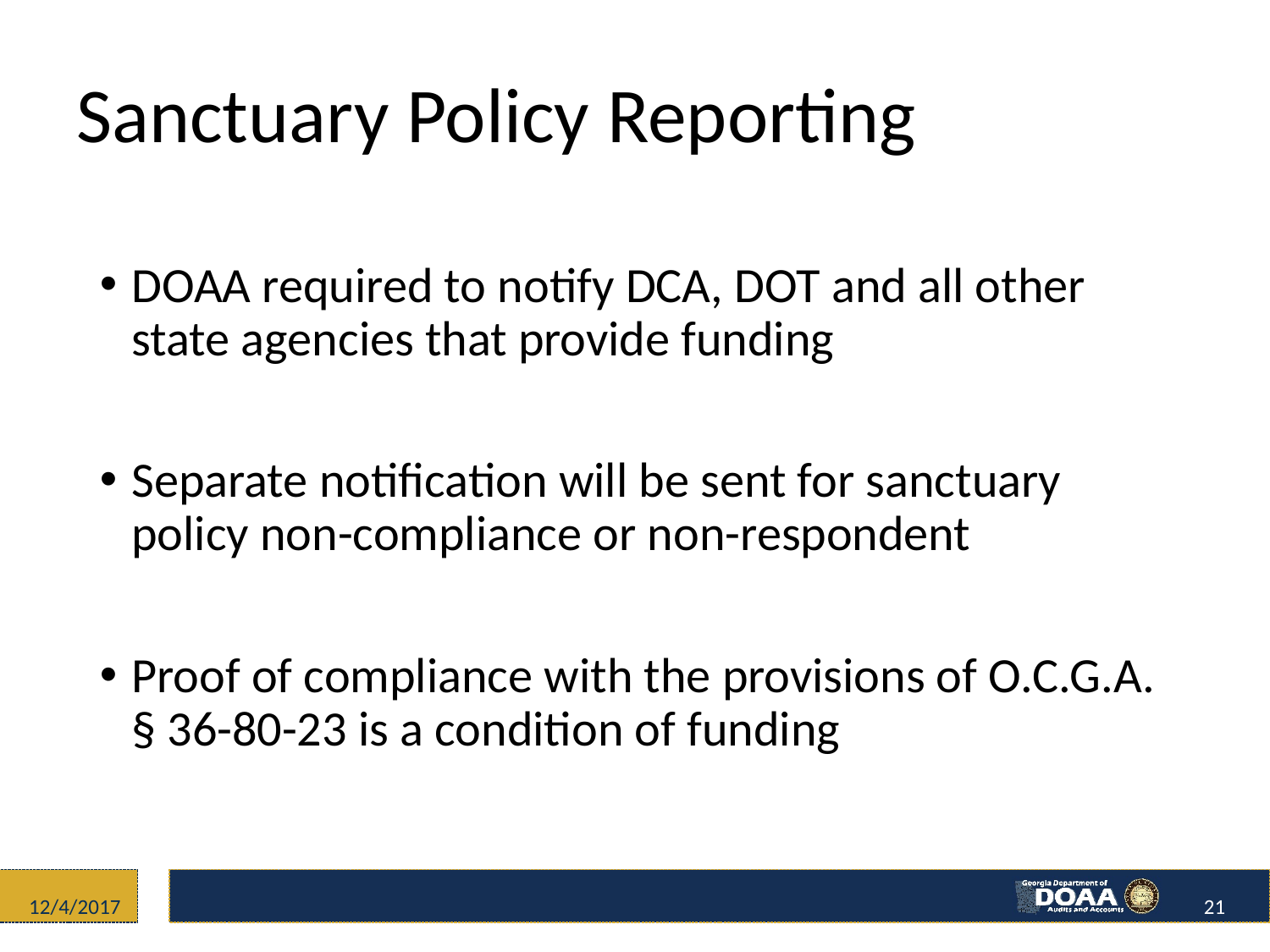

# Sanctuary Policy Reporting
DOAA required to notify DCA, DOT and all other state agencies that provide funding

Separate notification will be sent for sanctuary policy non-compliance or non-respondent

Proof of compliance with the provisions of O.C.G.A. § 36-80-23 is a condition of funding

12/4/2017